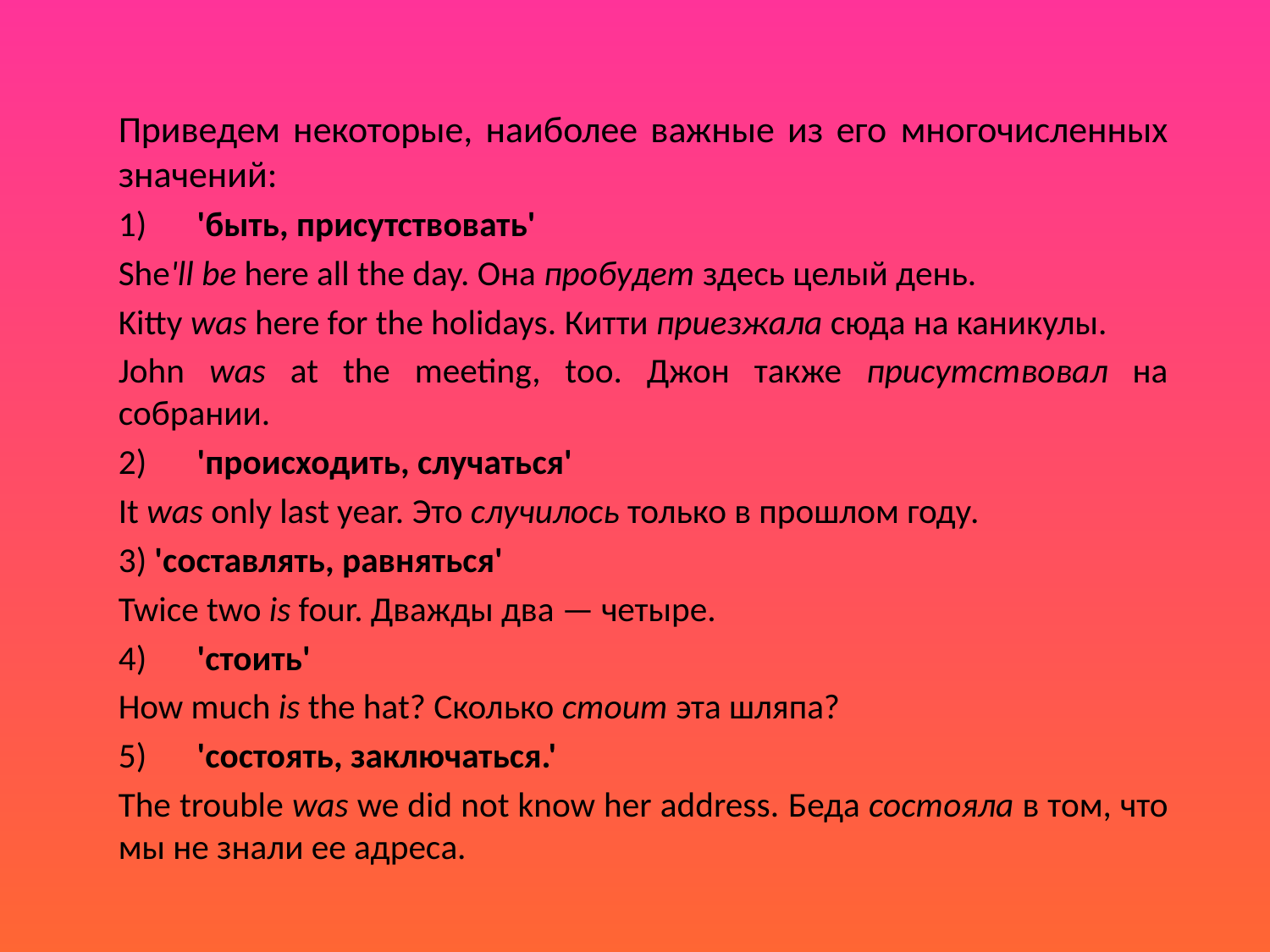

Приведем некоторые, наиболее важные из его многочисленных значений:
1)	'быть, присутствовать'
She'll be here all the day. Она пробудет здесь целый день.
Kitty was here for the holidays. Китти приезжала сюда на каникулы.
John was at the meeting, too. Джон также присутствовал на собрании.
2)	'происходить, случаться'
It was only last year. Это случилось только в прошлом году.
3) 'составлять, равняться'
Twice two is four. Дважды два — четыре.
4)	'стоить'
How much is the hat? Сколько стоит эта шляпа?
5)	'состоять, заключаться.'
The trouble was we did not know her address. Беда состояла в том, что мы не знали ее адреса.